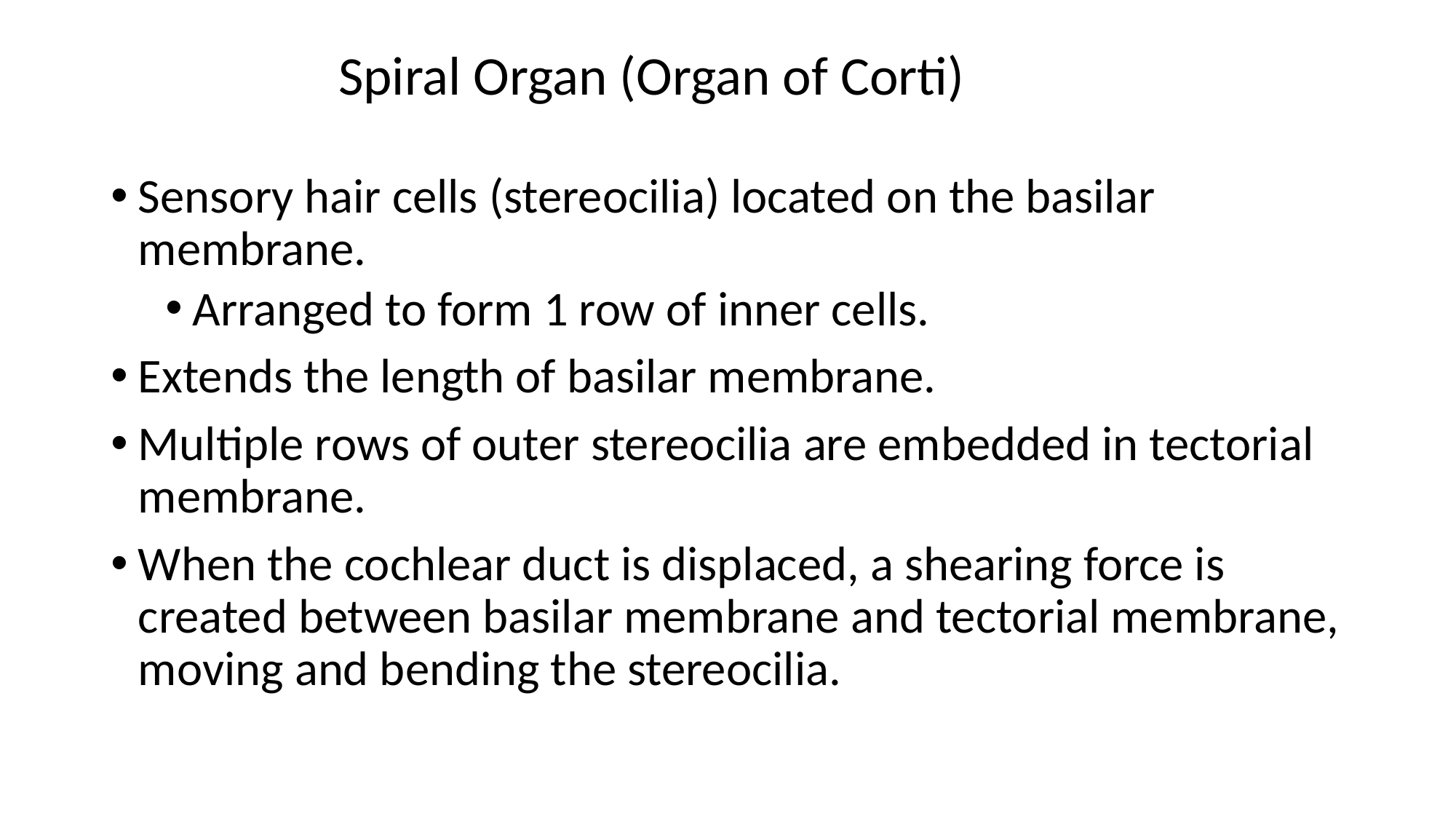

# Spiral Organ (Organ of Corti)
Sensory hair cells (stereocilia) located on the basilar membrane.
Arranged to form 1 row of inner cells.
Extends the length of basilar membrane.
Multiple rows of outer stereocilia are embedded in tectorial membrane.
When the cochlear duct is displaced, a shearing force is created between basilar membrane and tectorial membrane, moving and bending the stereocilia.